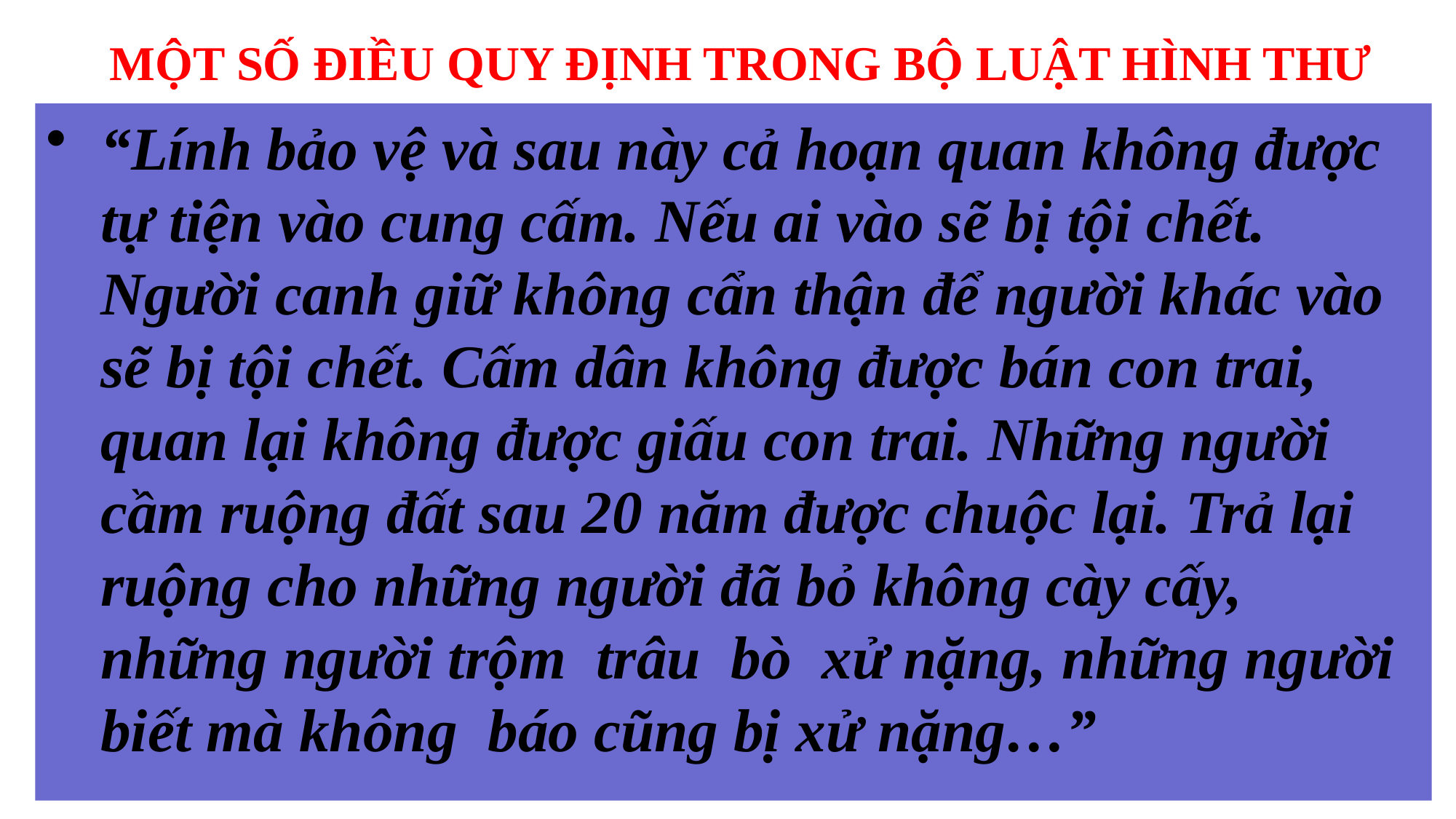

Một số điều quy định trong bộ luật Hình Thư
“Lính bảo vệ và sau này cả hoạn quan không được tự tiện vào cung cấm. Nếu ai vào sẽ bị tội chết. Người canh giữ không cẩn thận để người khác vào sẽ bị tội chết. Cấm dân không được bán con trai, quan lại không được giấu con trai. Những người cầm ruộng đất sau 20 năm được chuộc lại. Trả lại ruộng cho những người đã bỏ không cày cấy, những người trộm  trâu  bò  xử nặng, những người biết mà không  báo cũng bị xử nặng…”